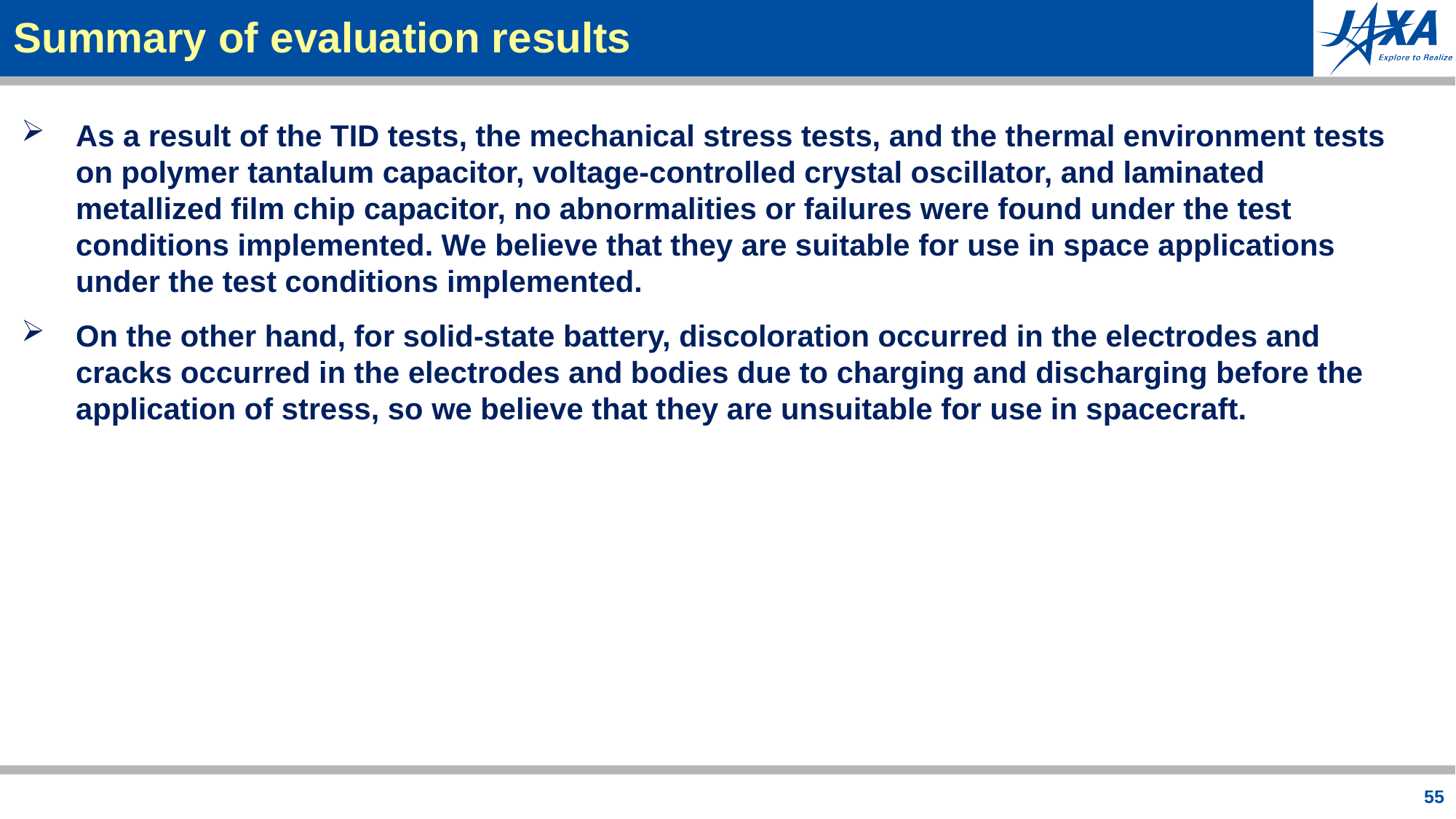

Summary of evaluation results
As a result of the TID tests, the mechanical stress tests, and the thermal environment tests on polymer tantalum capacitor, voltage-controlled crystal oscillator, and laminated metallized film chip capacitor, no abnormalities or failures were found under the test conditions implemented. We believe that they are suitable for use in space applications under the test conditions implemented.
On the other hand, for solid-state battery, discoloration occurred in the electrodes and cracks occurred in the electrodes and bodies due to charging and discharging before the application of stress, so we believe that they are unsuitable for use in spacecraft.
55